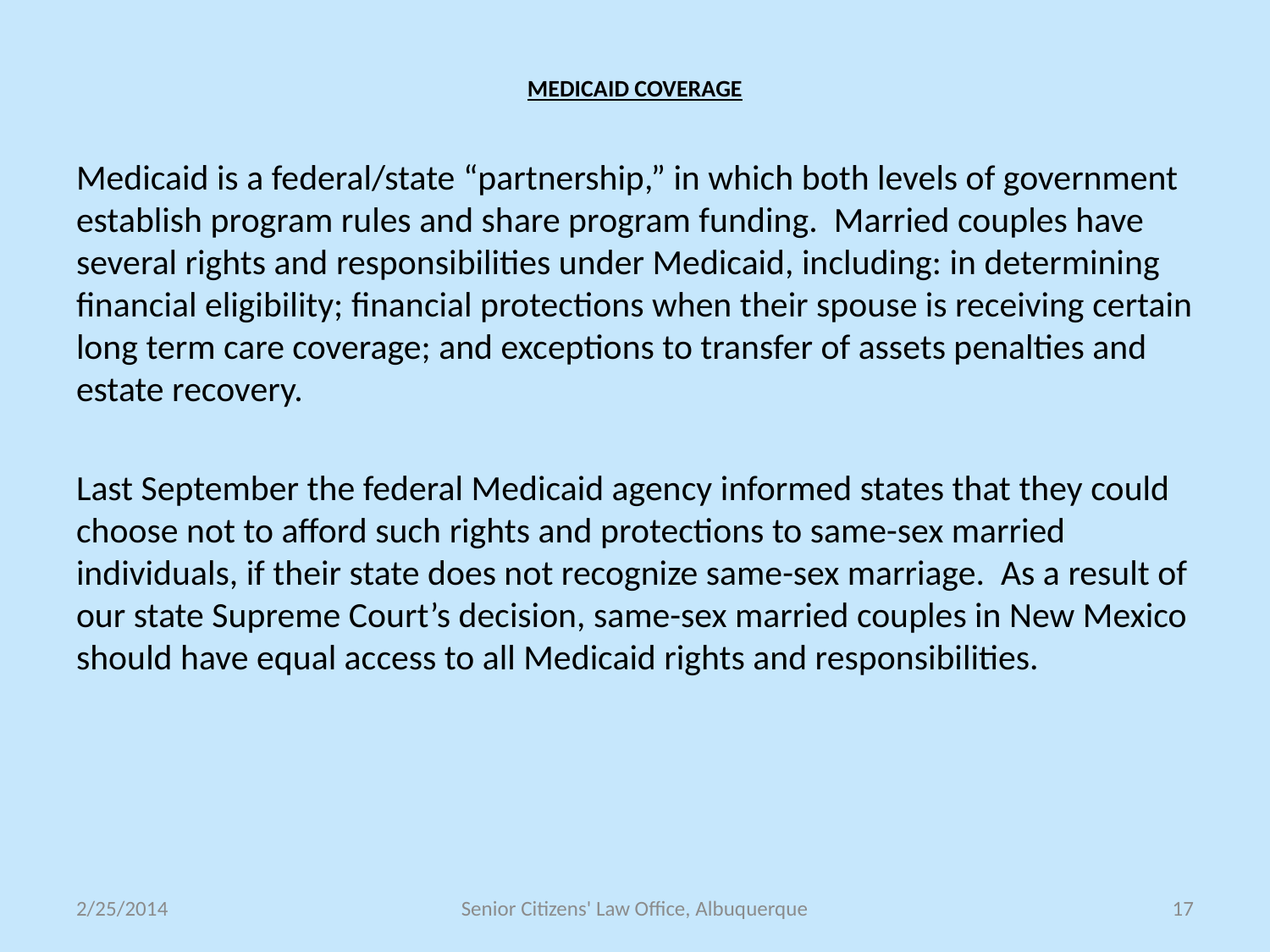

# MEDICAID COVERAGE
Medicaid is a federal/state “partnership,” in which both levels of government establish program rules and share program funding.  Married couples have several rights and responsibilities under Medicaid, including: in determining financial eligibility; financial protections when their spouse is receiving certain long term care coverage; and exceptions to transfer of assets penalties and estate recovery.

Last September the federal Medicaid agency informed states that they could choose not to afford such rights and protections to same-sex married individuals, if their state does not recognize same-sex marriage.  As a result of our state Supreme Court’s decision, same-sex married couples in New Mexico should have equal access to all Medicaid rights and responsibilities.

2/25/2014
Senior Citizens' Law Office, Albuquerque
17